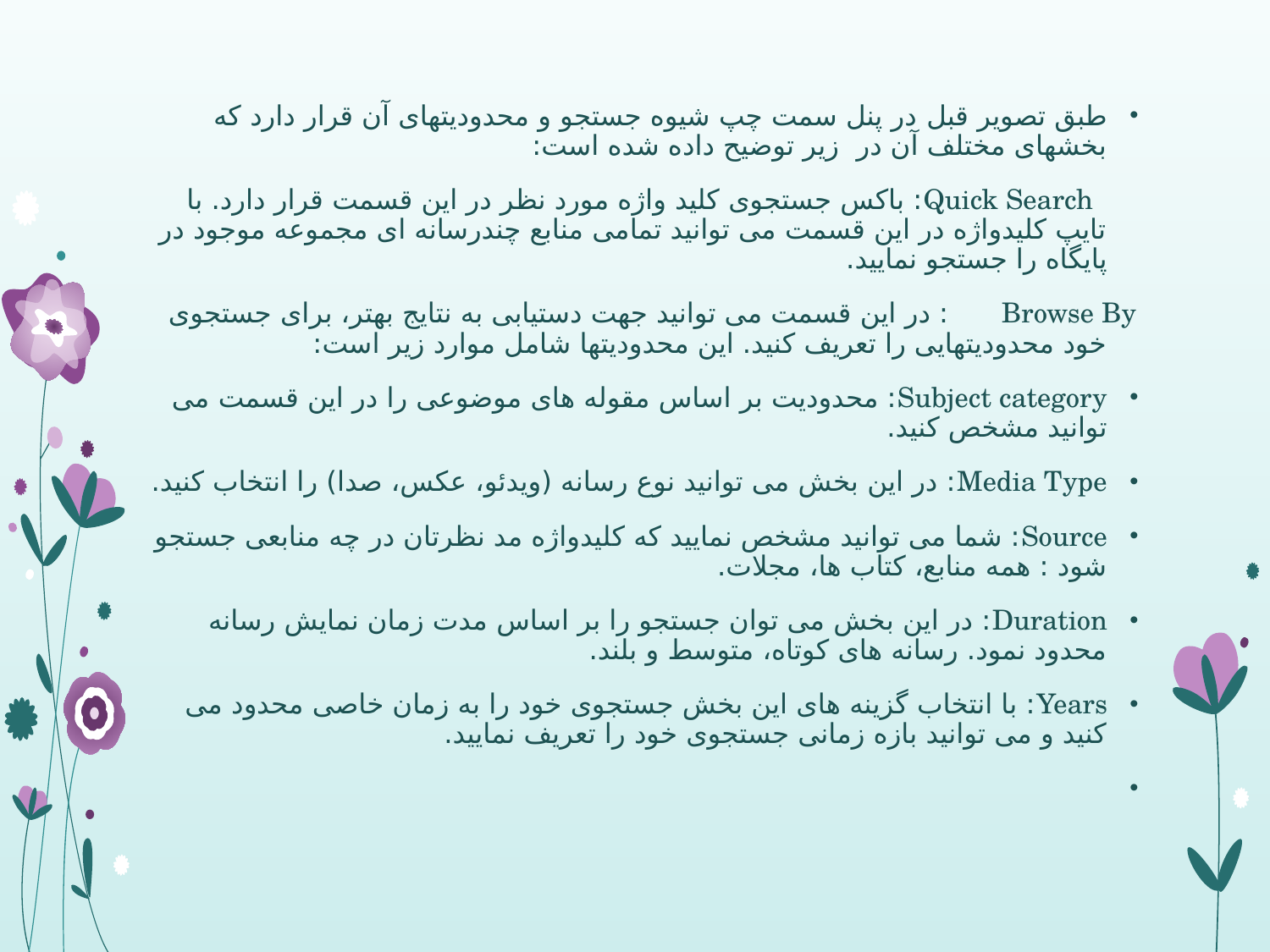

طبق تصویر قبل در پنل سمت چپ شیوه جستجو و محدودیتهای آن قرار دارد که بخشهای مختلف آن در  زیر توضیح داده شده است:
     Quick Search: باکس جستجوی کلید واژه مورد نظر در این قسمت قرار دارد. با تایپ کلیدواژه در این قسمت می توانید تمامی منابع چندرسانه ای مجموعه موجود در پایگاه را جستجو نمایید.
Browse By      : در این قسمت می توانید جهت دستیابی به نتایج بهتر، برای جستجوی خود محدودیتهایی را تعریف کنید. این محدودیتها شامل موارد زیر است:
Subject category: محدودیت بر اساس مقوله های موضوعی را در این قسمت می توانید مشخص کنید.
Media Type: در این بخش می توانید نوع رسانه (ویدئو، عکس، صدا) را انتخاب کنید.
Source: شما می توانید مشخص نمایید که کلیدواژه مد نظرتان در چه منابعی جستجو شود : همه منابع، کتاب ها، مجلات.
Duration: در این بخش می توان جستجو را بر اساس مدت زمان نمایش رسانه محدود نمود. رسانه های کوتاه، متوسط و بلند.
Years: با انتخاب گزینه های این بخش جستجوی خود را به زمان خاصی محدود می کنید و می توانید بازه زمانی جستجوی خود را تعریف نمایید.